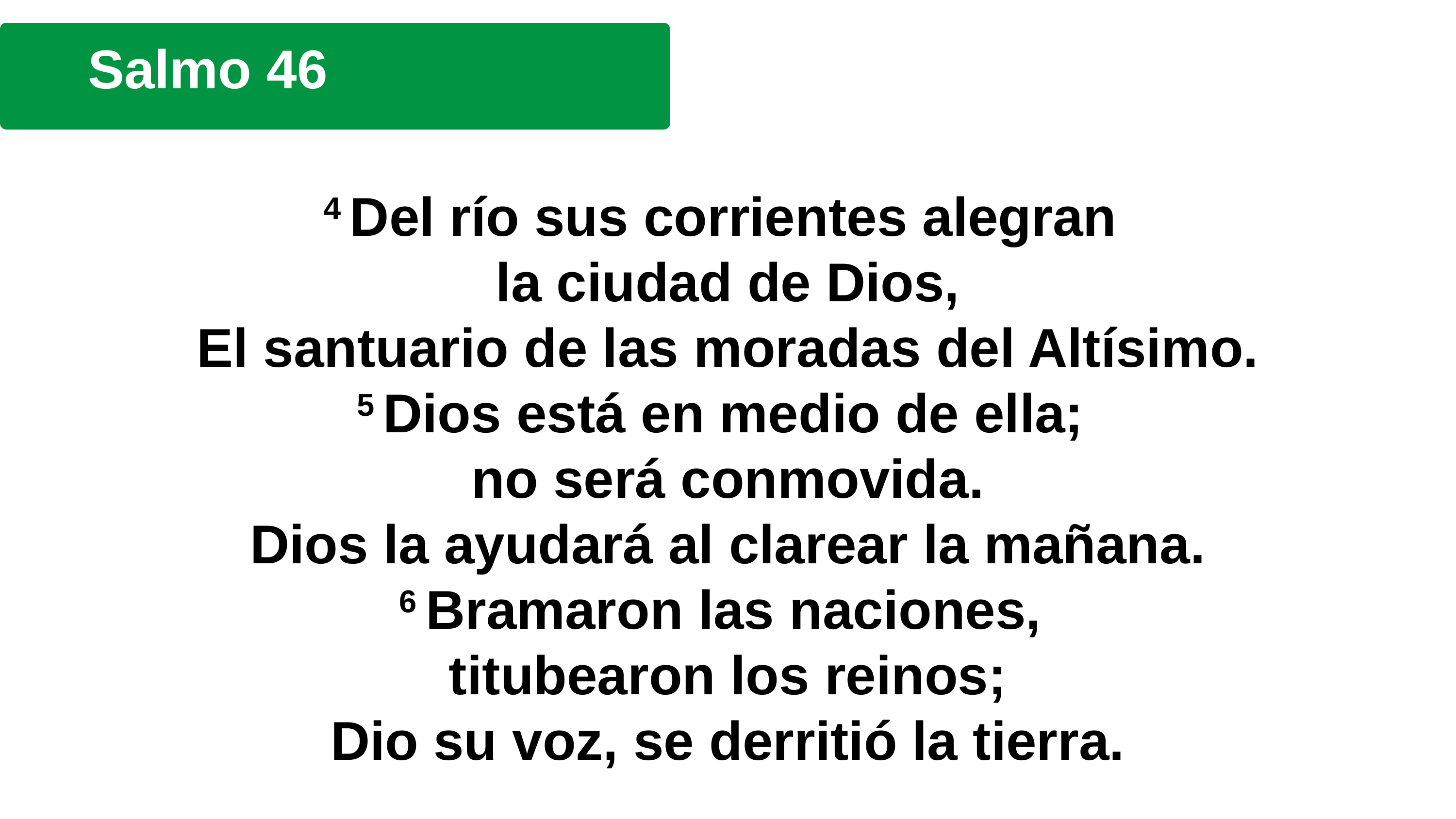

Salmo 46
4 Del río sus corrientes alegran
la ciudad de Dios,
El santuario de las moradas del Altísimo.
5 Dios está en medio de ella;
no será conmovida.
Dios la ayudará al clarear la mañana.
6 Bramaron las naciones,
titubearon los reinos;
Dio su voz, se derritió la tierra.